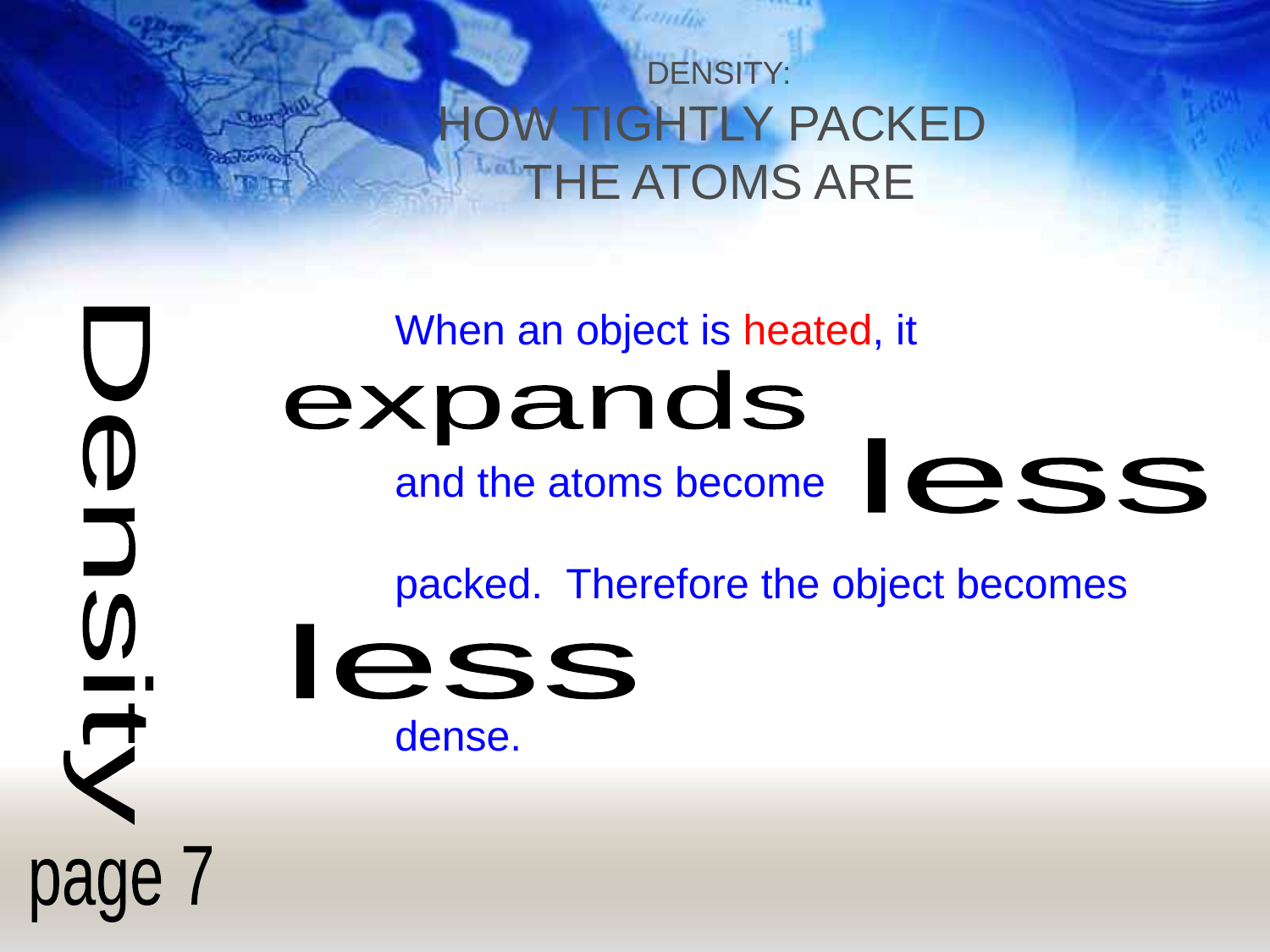

DENSITY:
HOW TIGHTLY PACKED
THE ATOMS ARE
When an object is heated, it

and the atoms become

packed.  Therefore the object becomes

dense.
expands
less
Density
less
page 7